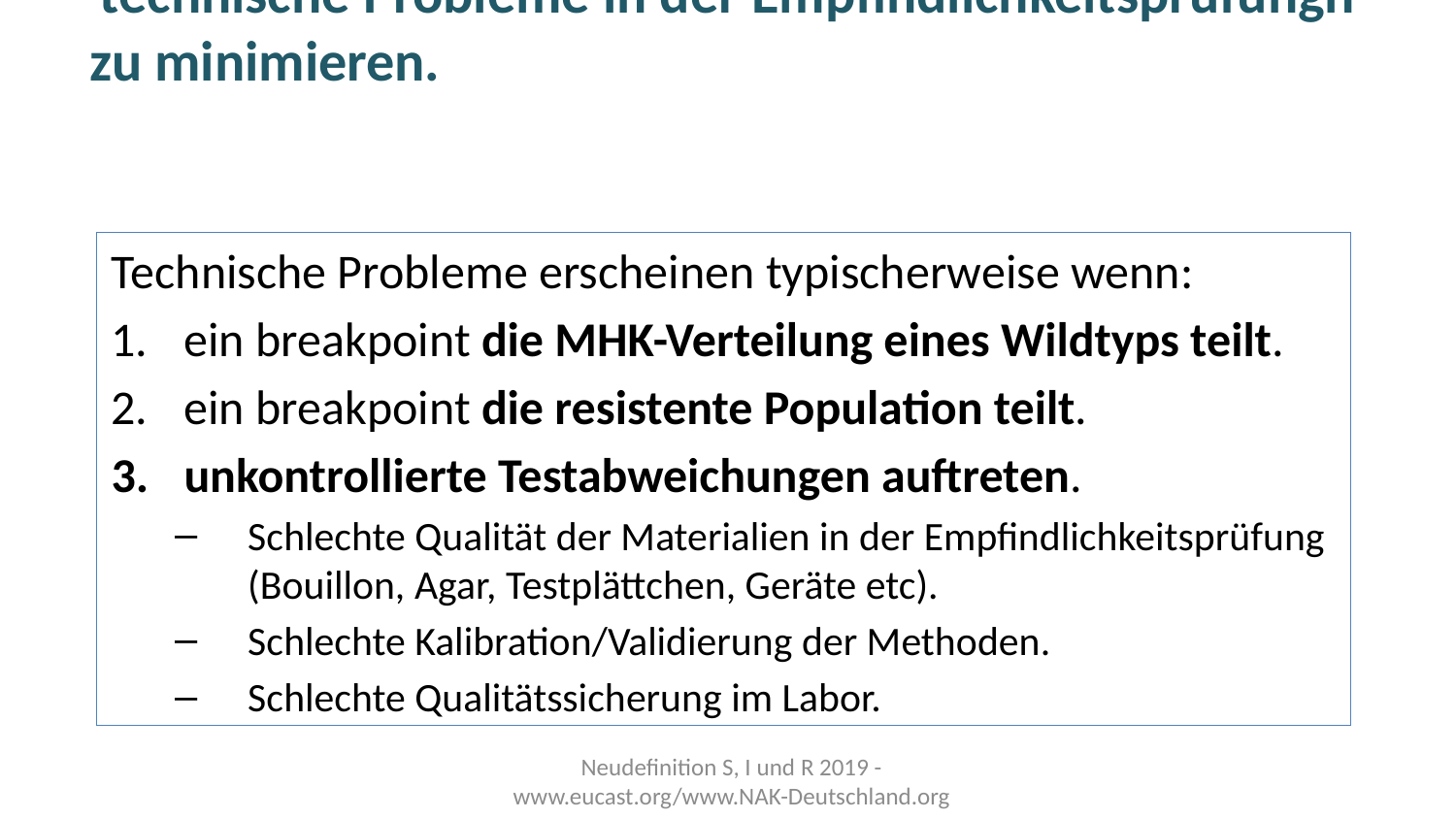

# Breakpoint Komitees und Laboratorien sind gefordert technische Probleme in der Empfindlichkeitsprüfungh zu minimieren.
Technische Probleme erscheinen typischerweise wenn:
ein breakpoint die MHK-Verteilung eines Wildtyps teilt.
ein breakpoint die resistente Population teilt.
unkontrollierte Testabweichungen auftreten.
Schlechte Qualität der Materialien in der Empfindlichkeitsprüfung (Bouillon, Agar, Testplättchen, Geräte etc).
Schlechte Kalibration/Validierung der Methoden.
Schlechte Qualitätssicherung im Labor.
Neudefinition S, I und R 2019 - www.eucast.org/www.NAK-Deutschland.org